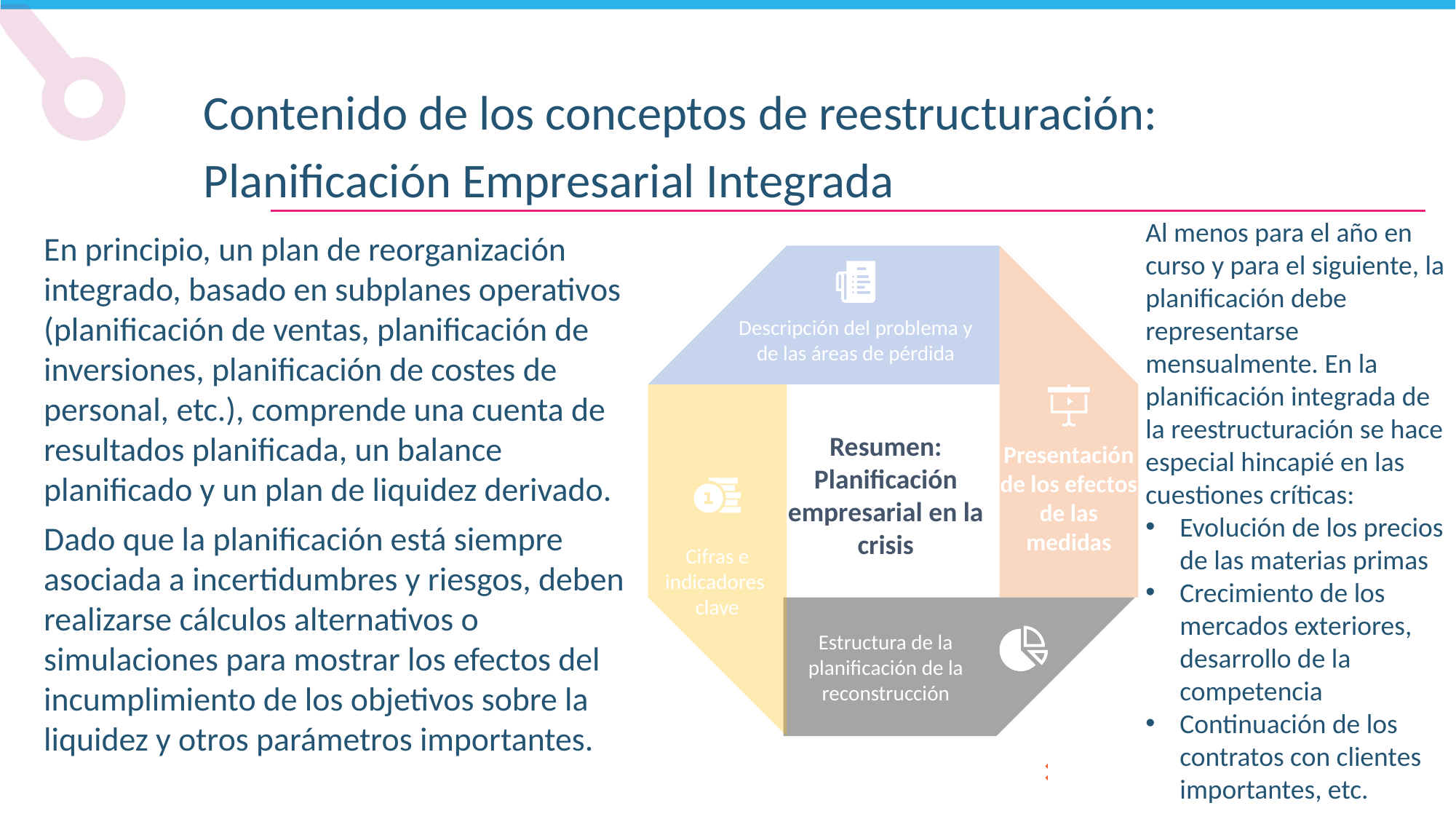

Contenido de los conceptos de reestructuración:
Planificación Empresarial Integrada
Al menos para el año en curso y para el siguiente, la planificación debe representarse mensualmente. En la planificación integrada de la reestructuración se hace especial hincapié en las cuestiones críticas:
Evolución de los precios de las materias primas
Crecimiento de los mercados exteriores, desarrollo de la competencia
Continuación de los contratos con clientes importantes, etc.
En principio, un plan de reorganización integrado, basado en subplanes operativos (planificación de ventas, planificación de inversiones, planificación de costes de personal, etc.), comprende una cuenta de resultados planificada, un balance planificado y un plan de liquidez derivado.
Dado que la planificación está siempre asociada a incertidumbres y riesgos, deben realizarse cálculos alternativos o simulaciones para mostrar los efectos del incumplimiento de los objetivos sobre la liquidez y otros parámetros importantes.

Descripción del problema y de las áreas de pérdida
Resumen: Planificación empresarial en la crisis
Presentación de los efectos de las medidas
Cifras e indicadores
clave
Estructura de la planificación de la reconstrucción